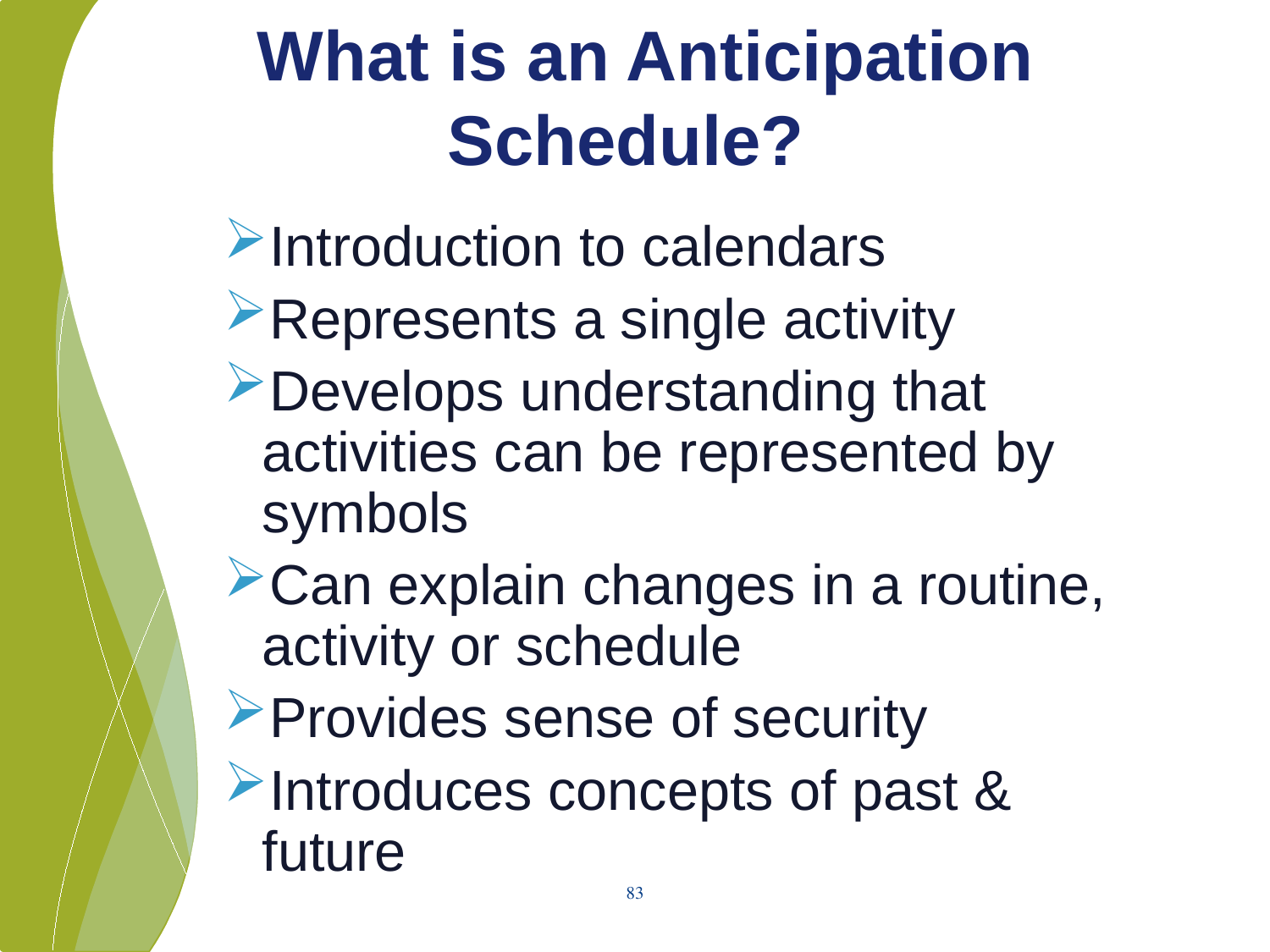

# What is an Anticipation Schedule?
Introduction to calendars
Represents a single activity
Develops understanding that activities can be represented by symbols
Can explain changes in a routine,  activity or schedule
Provides sense of security
Introduces concepts of past & future
83